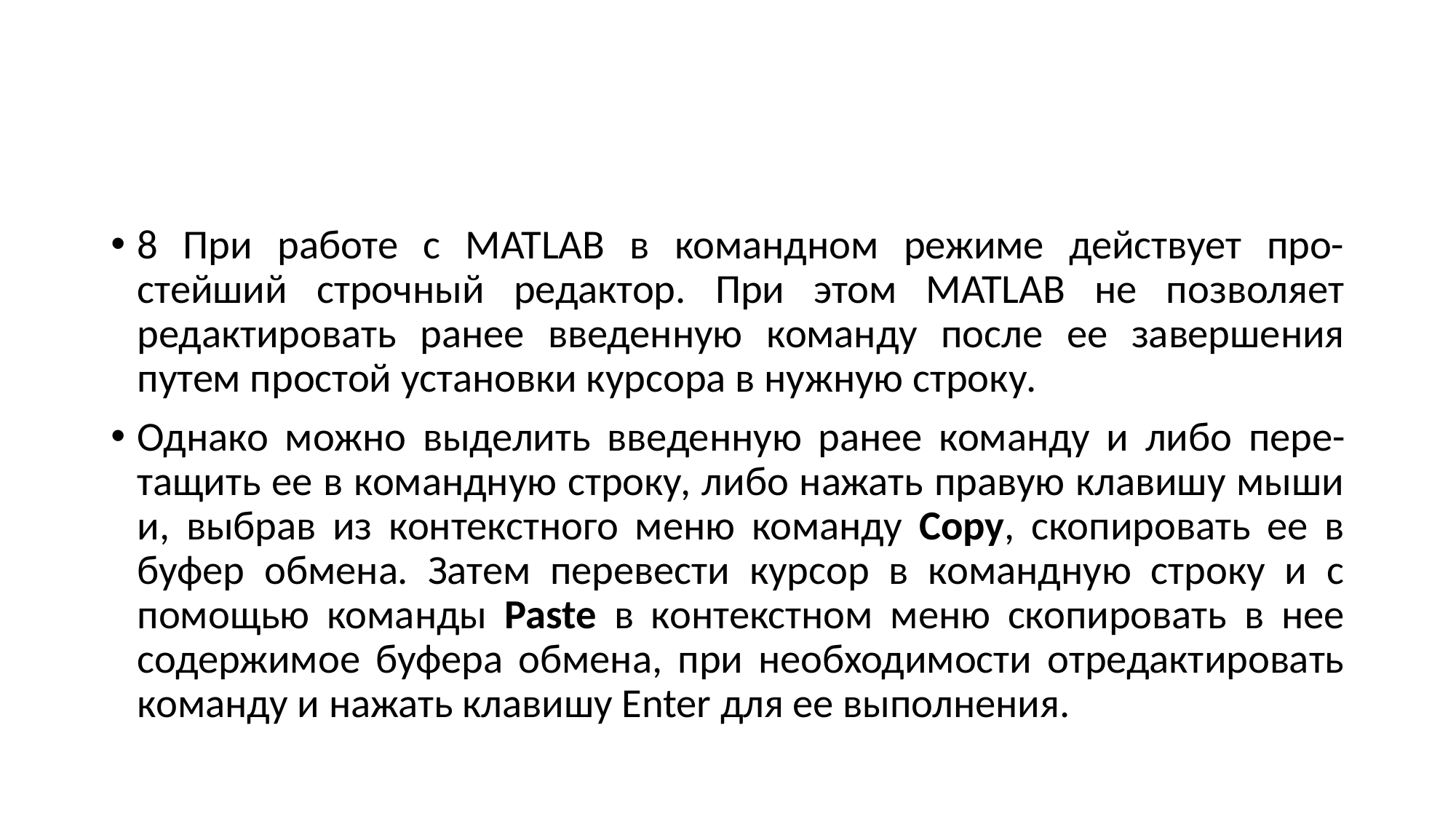

#
8 При работе с MATLAB в командном режиме действует про-стейший строчный редактор. При этом MATLAB не позволяет редактировать ранее введенную команду после ее завершения путем простой установки курсора в нужную строку.
Однако можно выделить введенную ранее команду и либо пере-тащить ее в командную строку, либо нажать правую клавишу мыши и, выбрав из контекстного меню команду Copy, скопировать ее в буфер обмена. Затем перевести курсор в командную строку и с помощью команды Paste в контекстном меню скопировать в нее содержимое буфера обмена, при необходимости отредактировать команду и нажать клавишу Enter для ее выполнения.